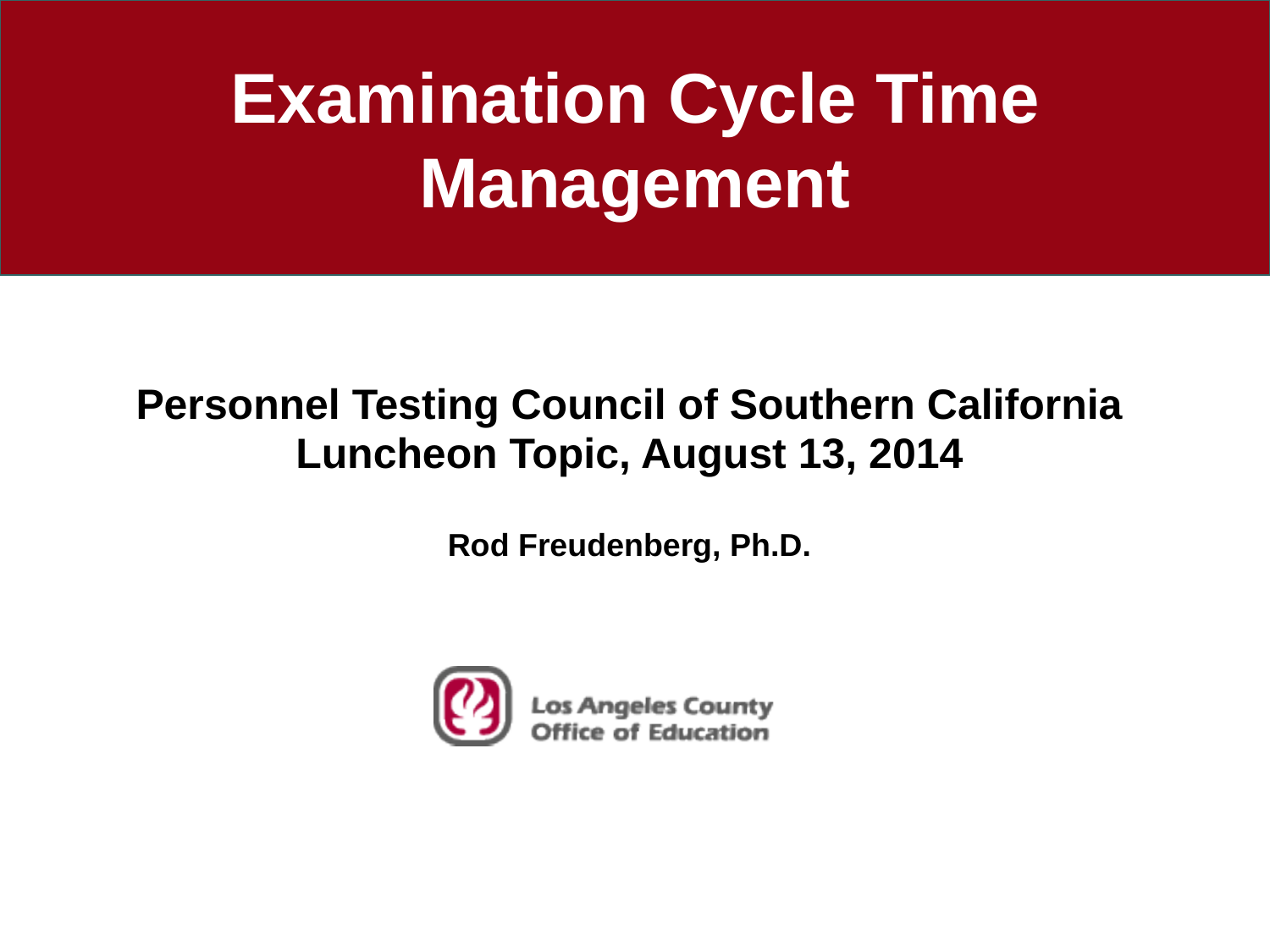

# Examination Cycle Time Management
Personnel Testing Council of Southern California
Luncheon Topic, August 13, 2014

Rod Freudenberg, Ph.D.